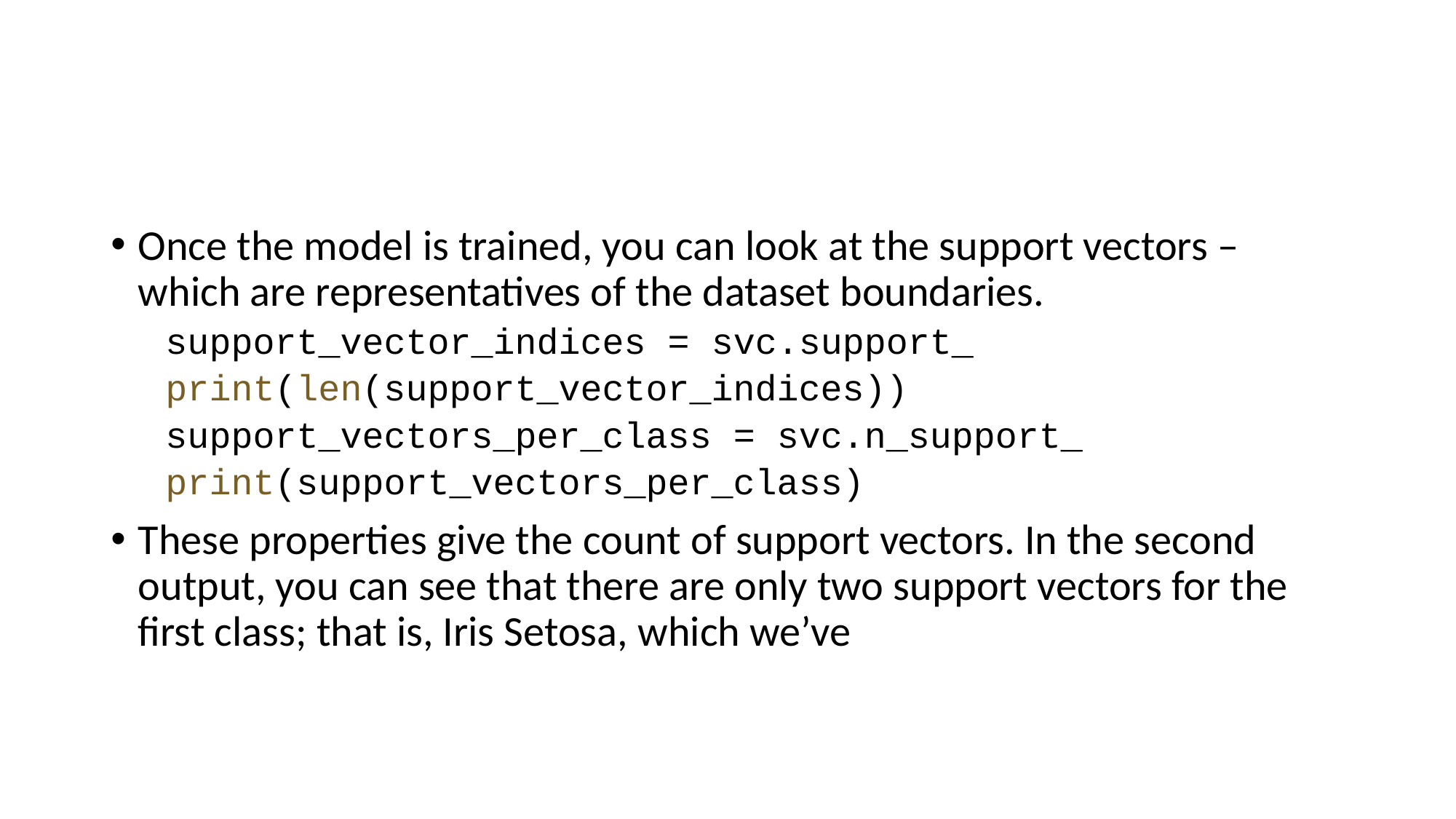

#
Once the model is trained, you can look at the support vectors – which are representatives of the dataset boundaries.
support_vector_indices = svc.support_
print(len(support_vector_indices))
support_vectors_per_class = svc.n_support_
print(support_vectors_per_class)
These properties give the count of support vectors. In the second output, you can see that there are only two support vectors for the first class; that is, Iris Setosa, which we’ve